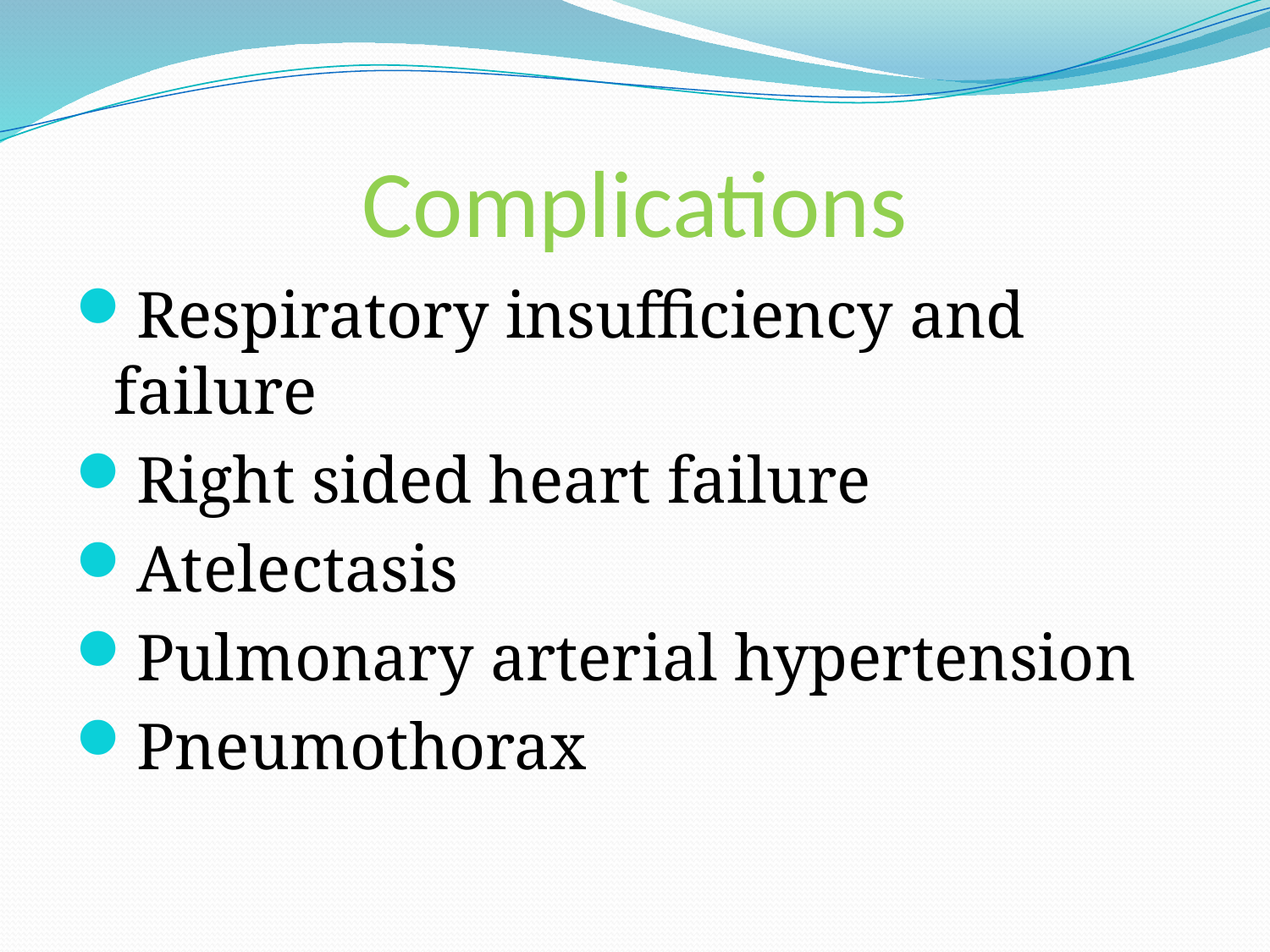

# Complications
Respiratory insufficiency and failure
Right sided heart failure
Atelectasis
Pulmonary arterial hypertension
Pneumothorax